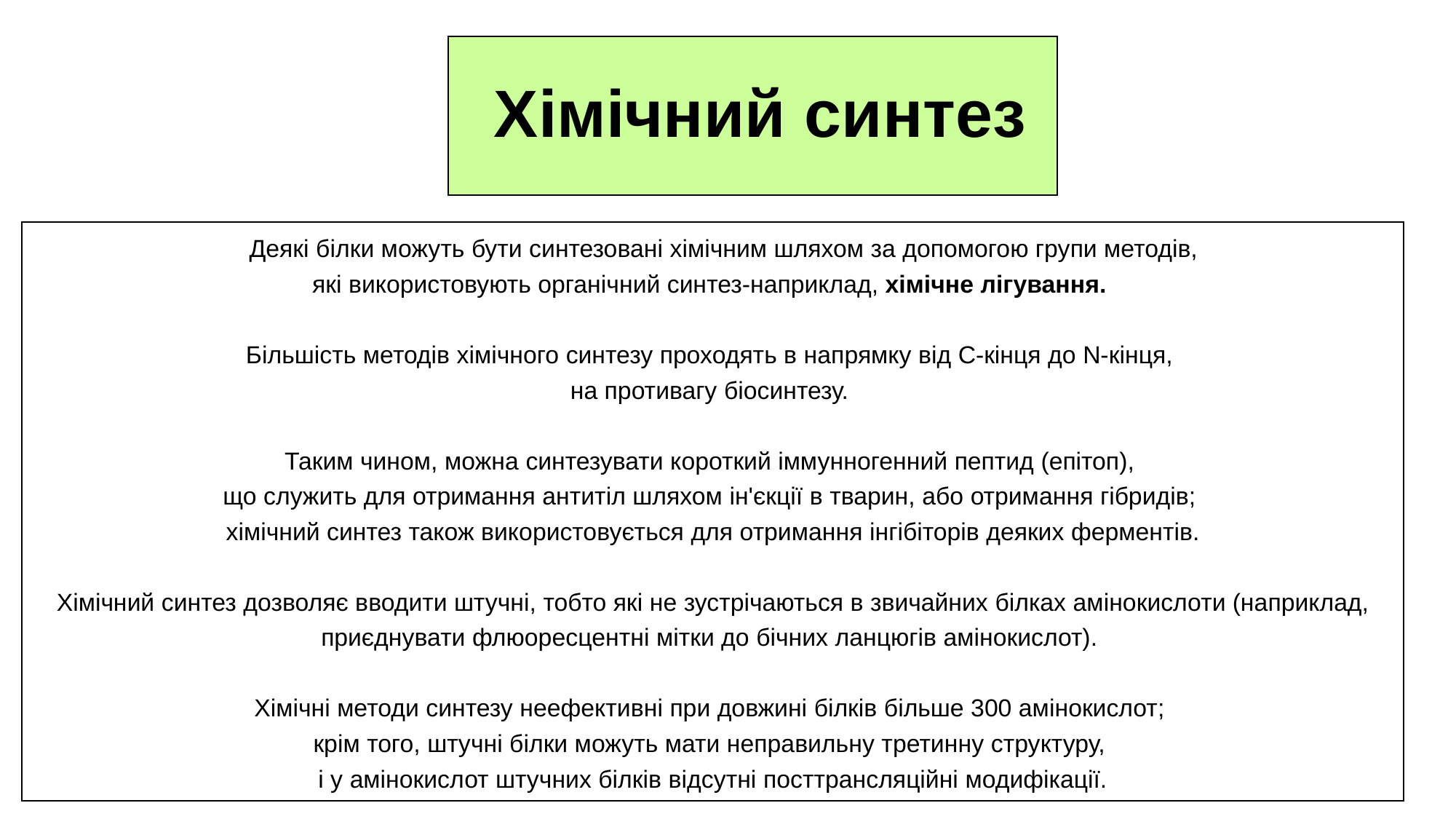

# Хімічний синтез
     Деякі білки можуть бути синтезовані хімічним шляхом за допомогою групи методів,
які використовують органічний синтез-наприклад, хімічне лігування.

Більшість методів хімічного синтезу проходять в напрямку від C-кінця до N-кінця,
на противагу біосинтезу.

Таким чином, можна синтезувати короткий іммунногенний пептид (епітоп),
що служить для отримання антитіл шляхом ін'єкції в тварин, або отримання гібридів;
хімічний синтез також використовується для отримання інгібіторів деяких ферментів.

Хімічний синтез дозволяє вводити штучні, тобто які не зустрічаються в звичайних білках амінокислоти (наприклад, приєднувати флюоресцентні мітки до бічних ланцюгів амінокислот).

Хімічні методи синтезу неефективні при довжині білків більше 300 амінокислот;
крім того, штучні білки можуть мати неправильну третинну структуру,
і у амінокислот штучних білків відсутні посттрансляційні модифікації.